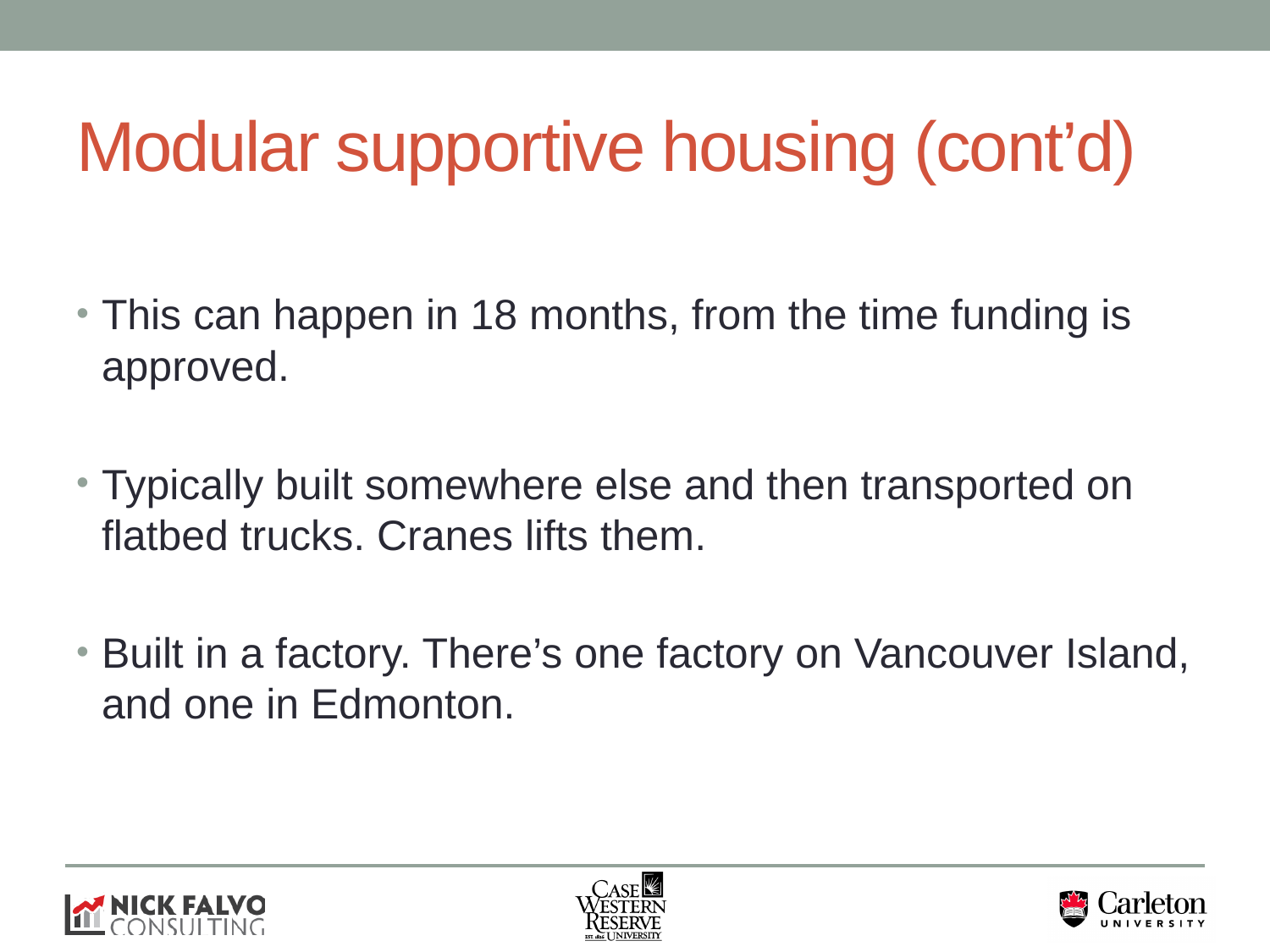

# Modular supportive housing (cont’d)

This can happen in 18 months, from the time funding is approved.

Typically built somewhere else and then transported on flatbed trucks. Cranes lifts them.

Built in a factory. There’s one factory on Vancouver Island, and one in Edmonton.